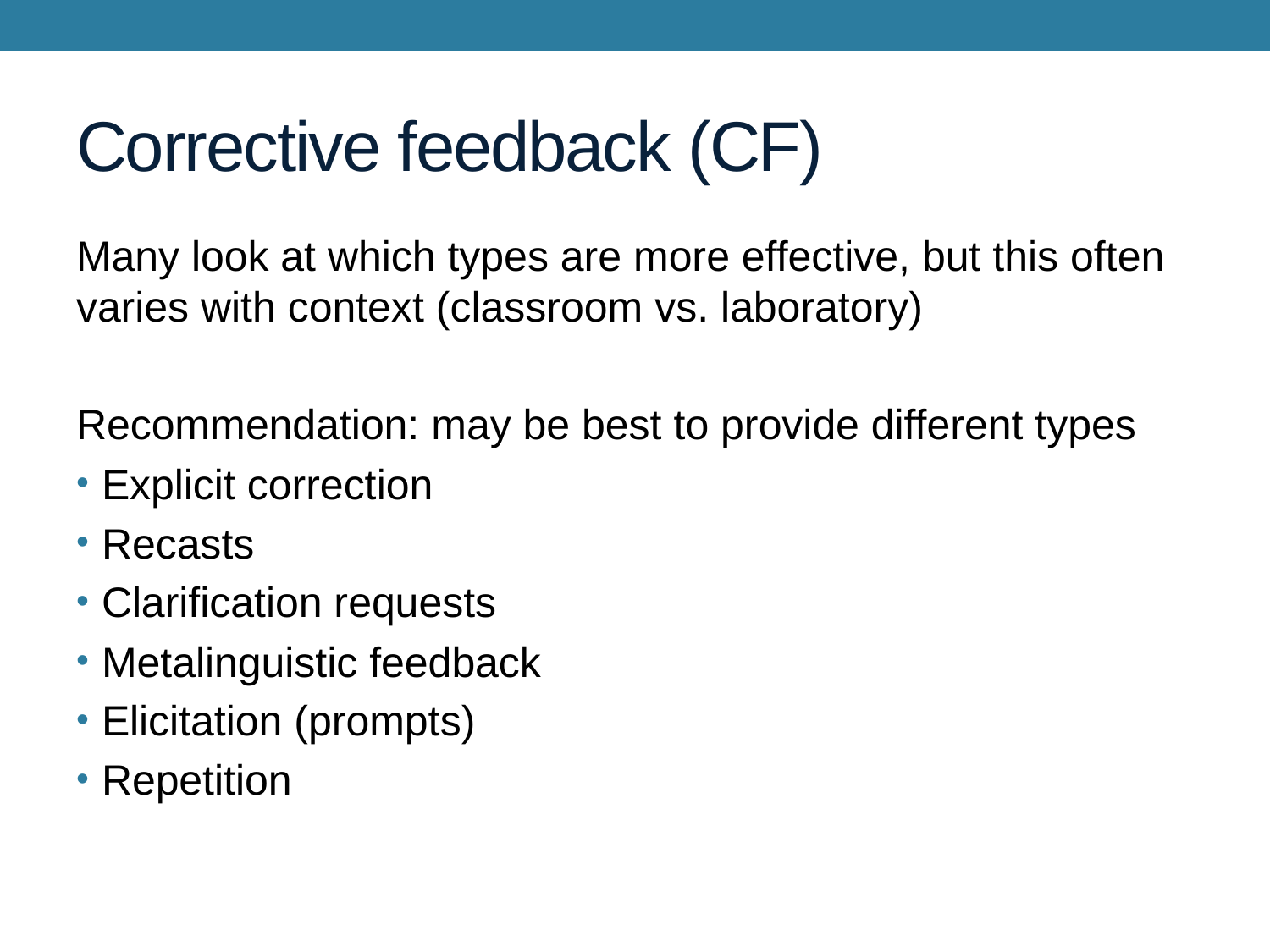

# Corrective feedback (CF)
Many look at which types are more effective, but this often varies with context (classroom vs. laboratory)

Recommendation: may be best to provide different types
Explicit correction
Recasts
Clarification requests
Metalinguistic feedback
Elicitation (prompts)
Repetition